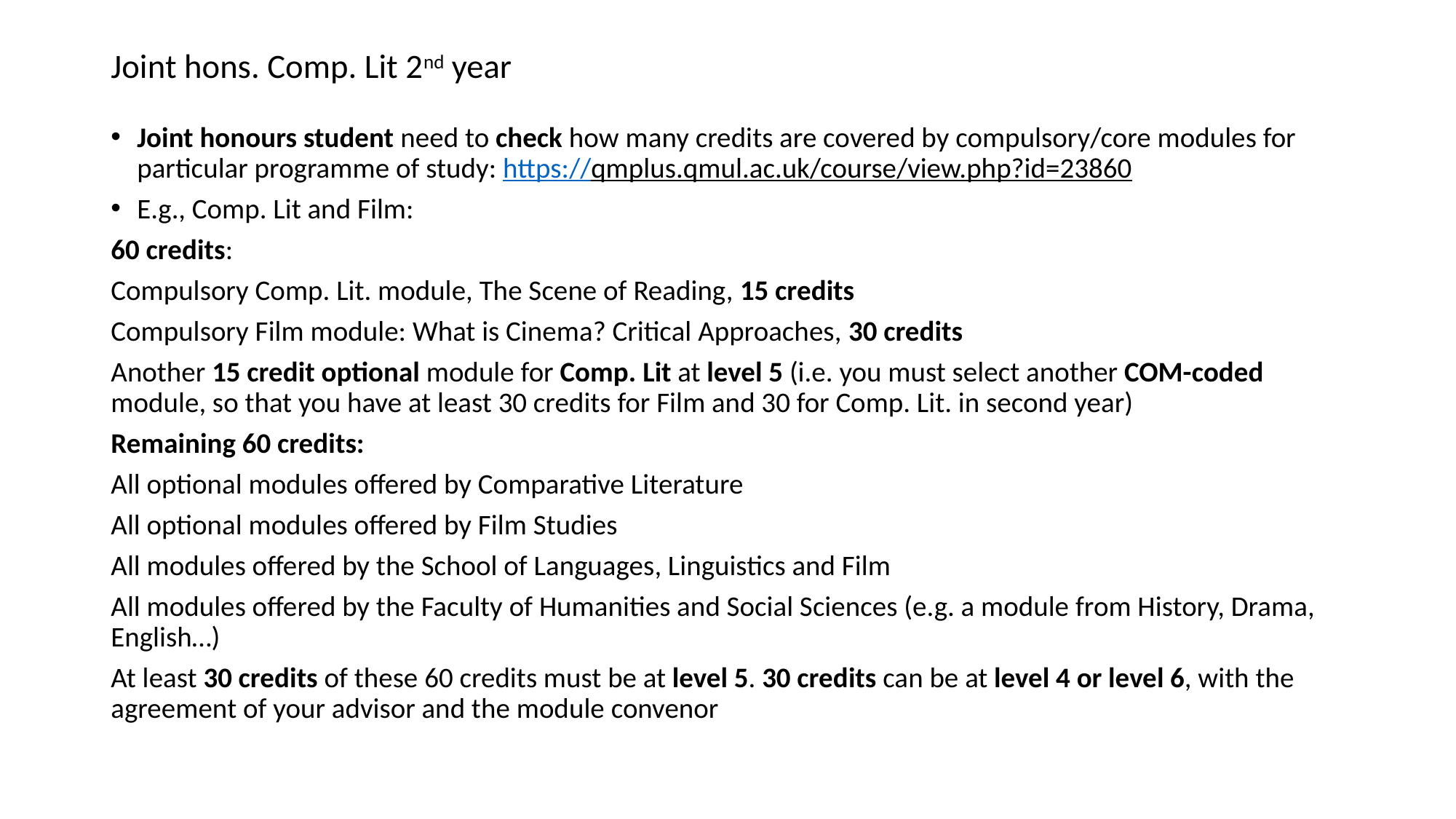

# Joint hons. Comp. Lit 2nd year
Joint honours student need to check how many credits are covered by compulsory/core modules for particular programme of study: https://qmplus.qmul.ac.uk/course/view.php?id=23860
E.g., Comp. Lit and Film:
60 credits:
Compulsory Comp. Lit. module, The Scene of Reading, 15 credits
Compulsory Film module: What is Cinema? Critical Approaches, 30 credits
Another 15 credit optional module for Comp. Lit at level 5 (i.e. you must select another COM-coded module, so that you have at least 30 credits for Film and 30 for Comp. Lit. in second year)
Remaining 60 credits:
All optional modules offered by Comparative Literature
All optional modules offered by Film Studies
All modules offered by the School of Languages, Linguistics and Film
All modules offered by the Faculty of Humanities and Social Sciences (e.g. a module from History, Drama, English…)
At least 30 credits of these 60 credits must be at level 5. 30 credits can be at level 4 or level 6, with the agreement of your advisor and the module convenor